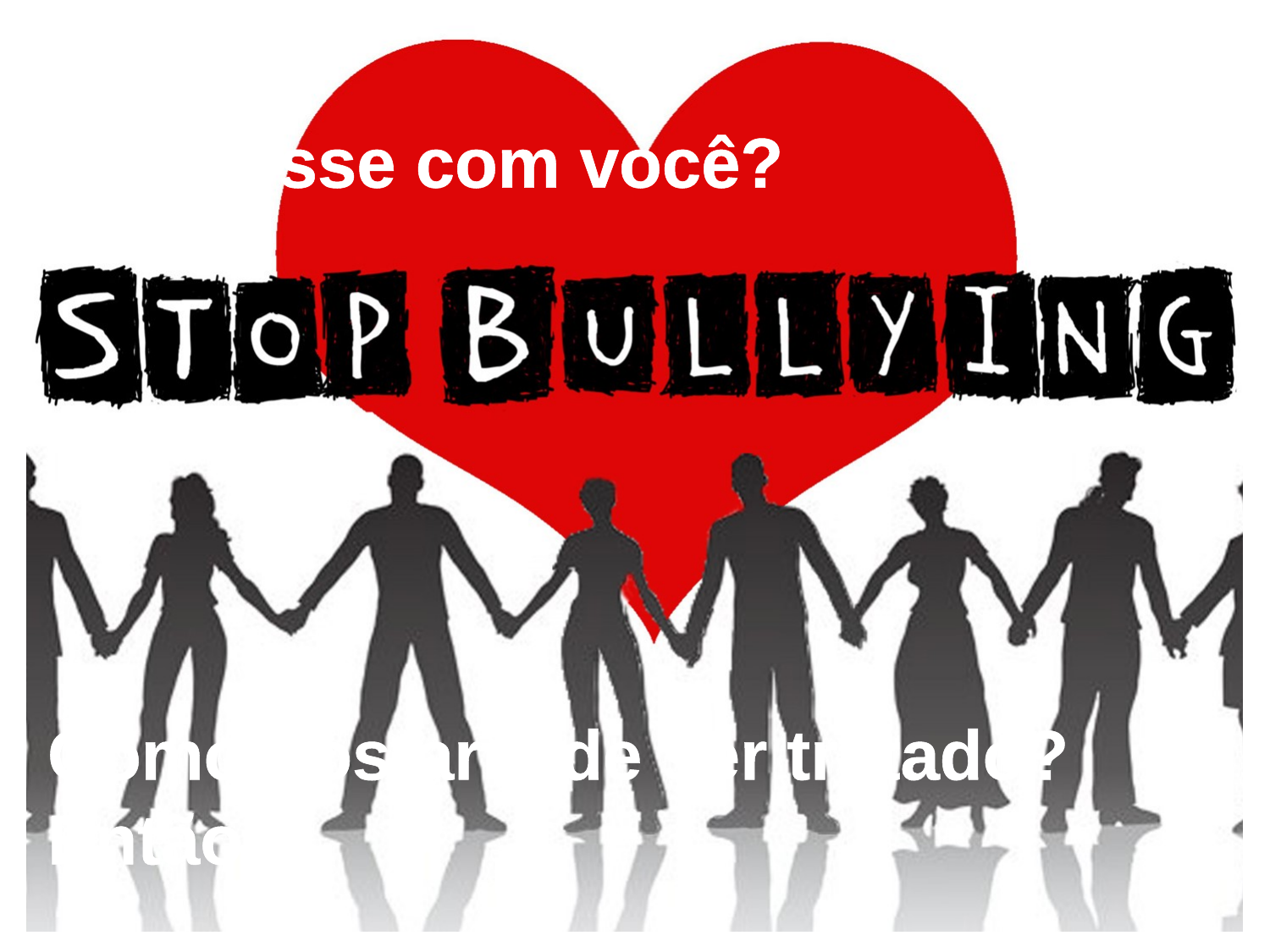

Pense.
E se fosse com você?

Como gostaria de ser tratado?
Então...